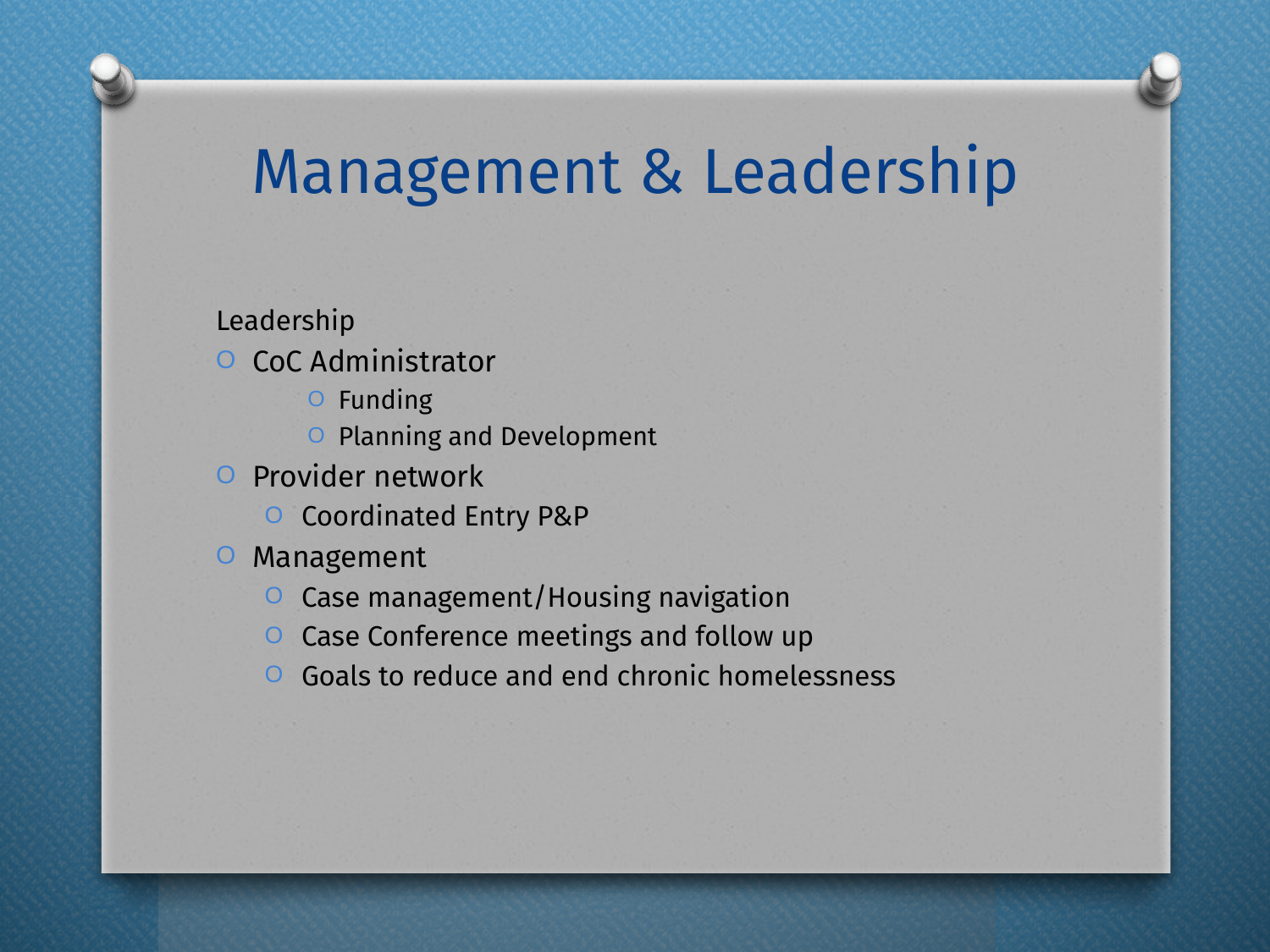

# Management & Leadership
Leadership
CoC Administrator
Funding
Planning and Development
Provider network
Coordinated Entry P&P
Management
Case management/Housing navigation
Case Conference meetings and follow up
Goals to reduce and end chronic homelessness